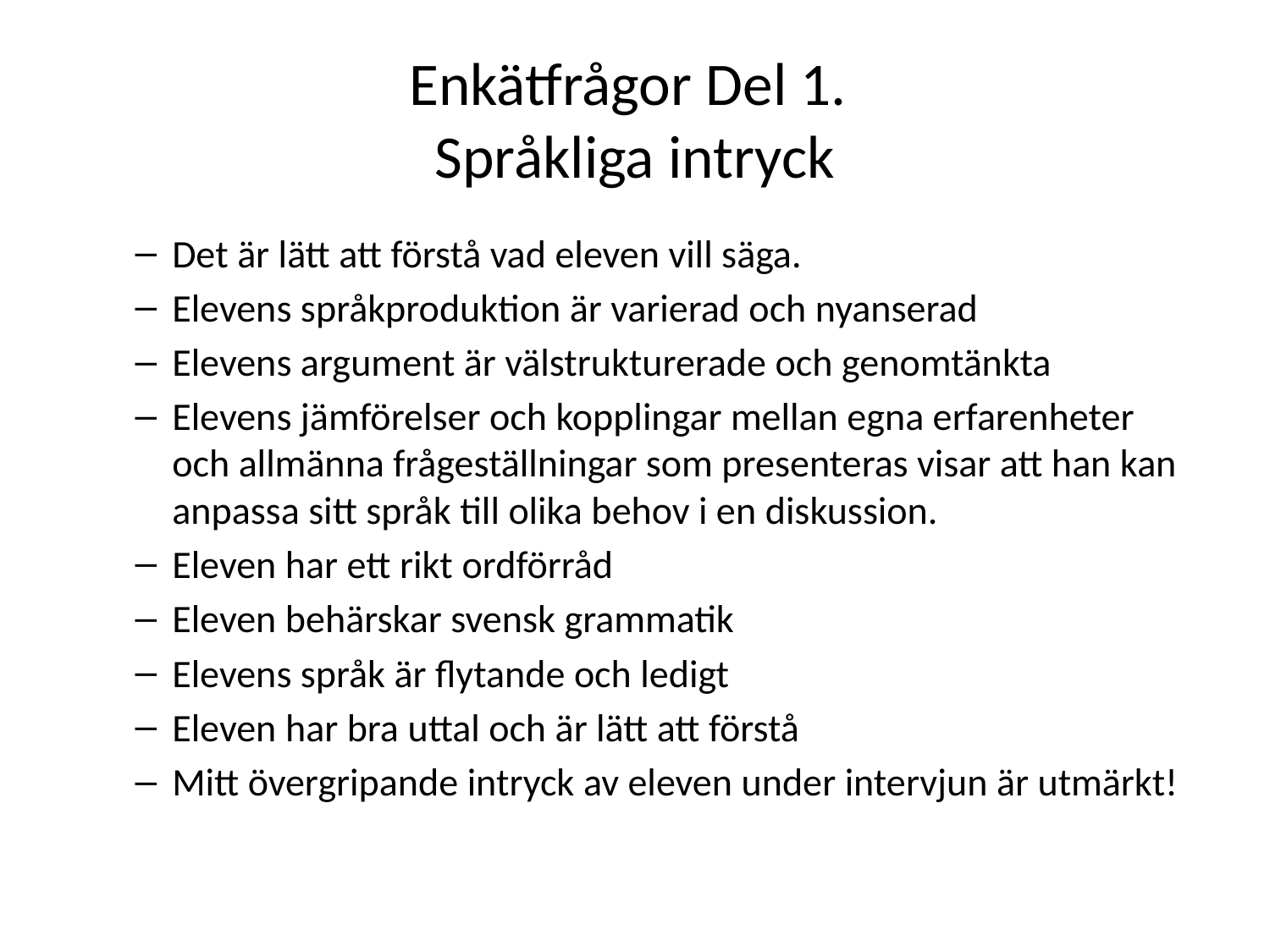

# Enkätfrågor Del 1. Språkliga intryck
Det är lätt att förstå vad eleven vill säga.
Elevens språkproduktion är varierad och nyanserad
Elevens argument är välstrukturerade och genomtänkta
Elevens jämförelser och kopplingar mellan egna erfarenheter och allmänna frågeställningar som presenteras visar att han kan anpassa sitt språk till olika behov i en diskussion.
Eleven har ett rikt ordförråd
Eleven behärskar svensk grammatik
Elevens språk är flytande och ledigt
Eleven har bra uttal och är lätt att förstå
Mitt övergripande intryck av eleven under intervjun är utmärkt!